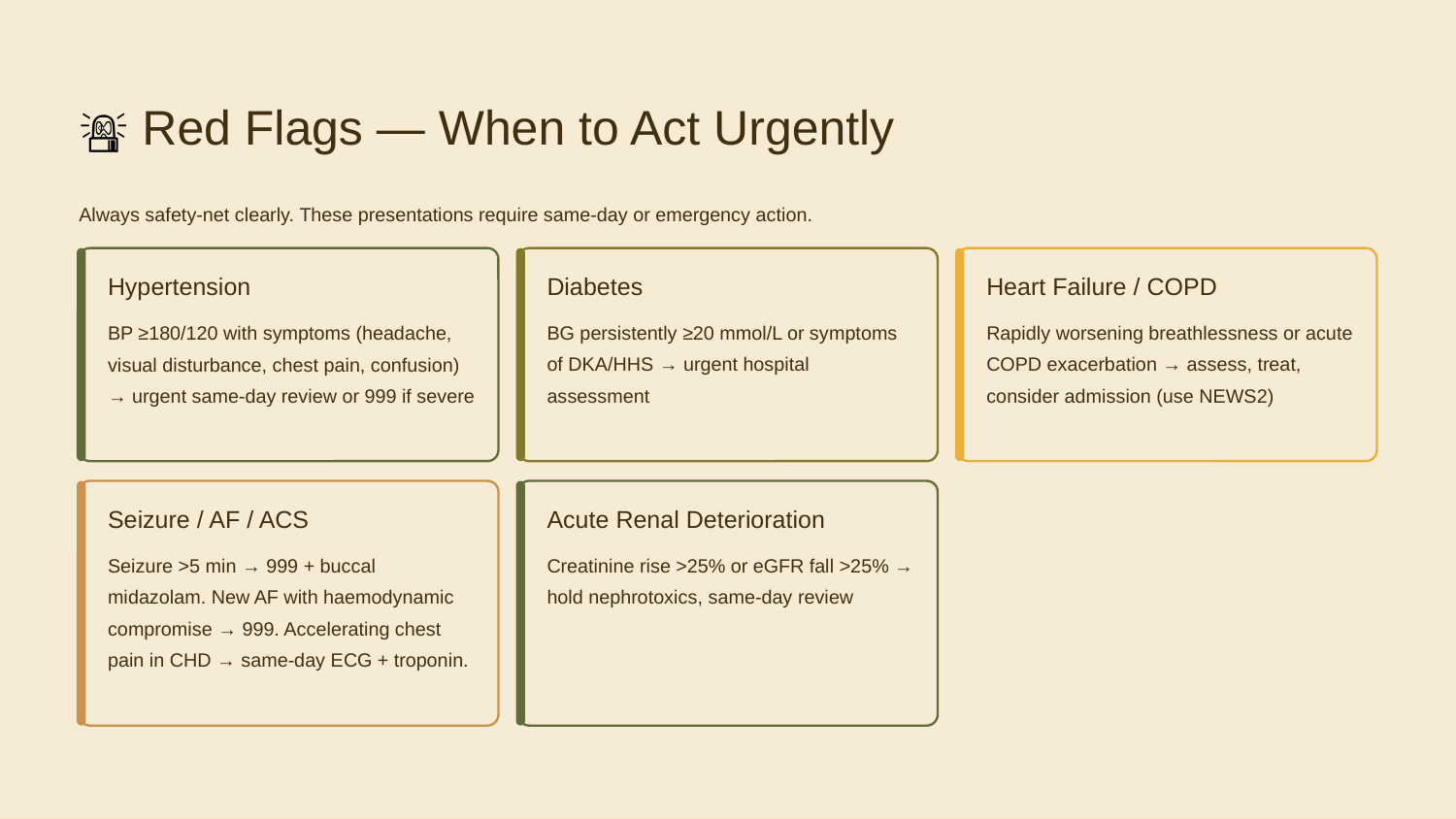

🚨 Red Flags — When to Act Urgently
Always safety-net clearly. These presentations require same-day or emergency action.

Hypertension
Diabetes
Heart Failure / COPD
BP ≥180/120 with symptoms (headache, visual disturbance, chest pain, confusion) → urgent same-day review or 999 if severe
BG persistently ≥20 mmol/L or symptoms of DKA/HHS → urgent hospital assessment
Rapidly worsening breathlessness or acute COPD exacerbation → assess, treat, consider admission (use NEWS2)

Seizure / AF / ACS
Acute Renal Deterioration
Seizure >5 min → 999 + buccal midazolam. New AF with haemodynamic compromise → 999. Accelerating chest pain in CHD → same-day ECG + troponin.
Creatinine rise >25% or eGFR fall >25% → hold nephrotoxics, same-day review